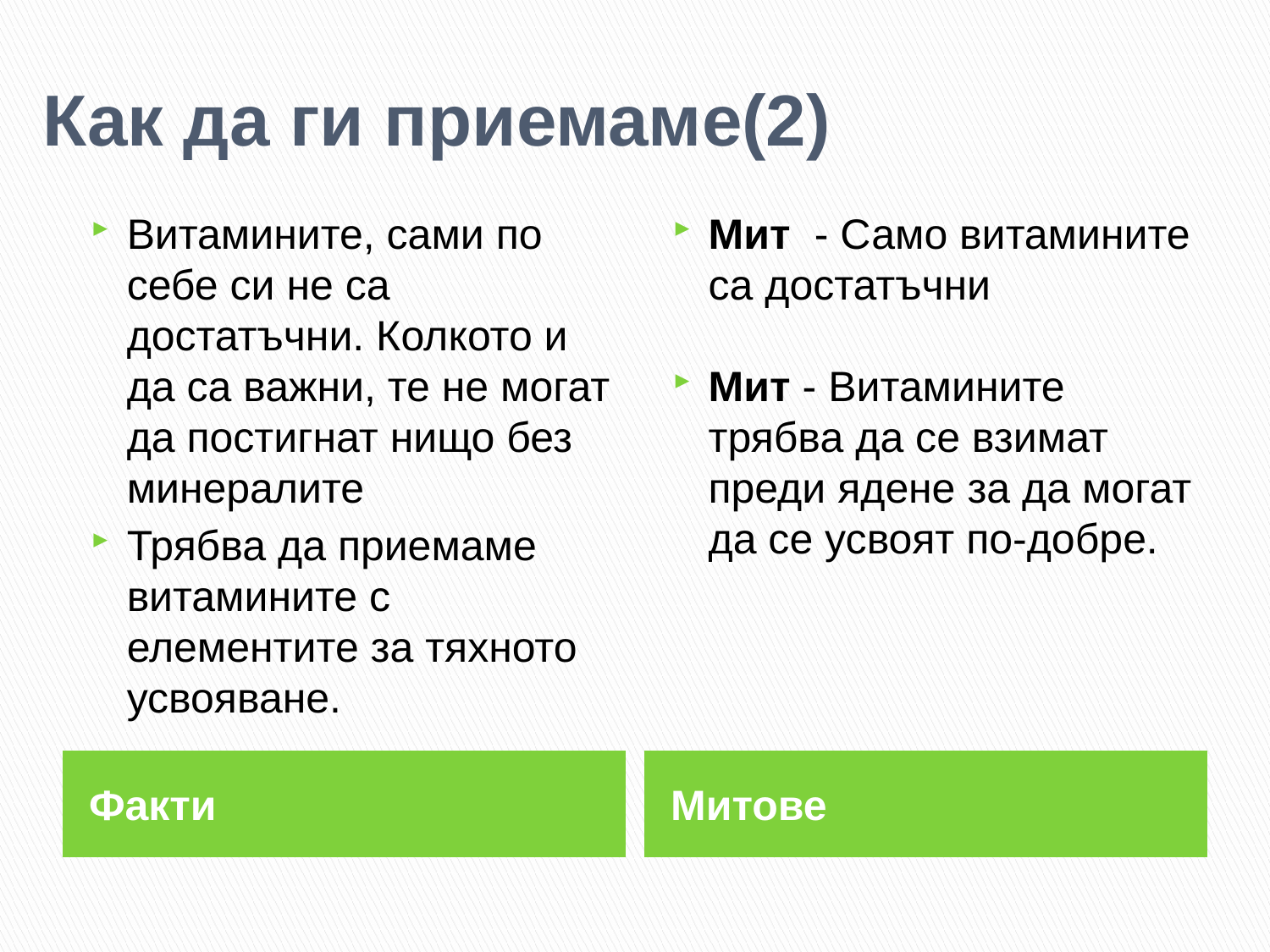

# Как да ги приемаме(2)
Витамините, сами по себе си не са достатъчни. Колкото и да са важни, те не могат да постигнат нищо без минералите
Трябва да приемаме витамините с елементите за тяхното усвояване.
Мит  - Само витамините са достатъчни

Мит - Витамините трябва да се взимат преди ядене за да могат да се усвоят по-добре.
Факти
Митове